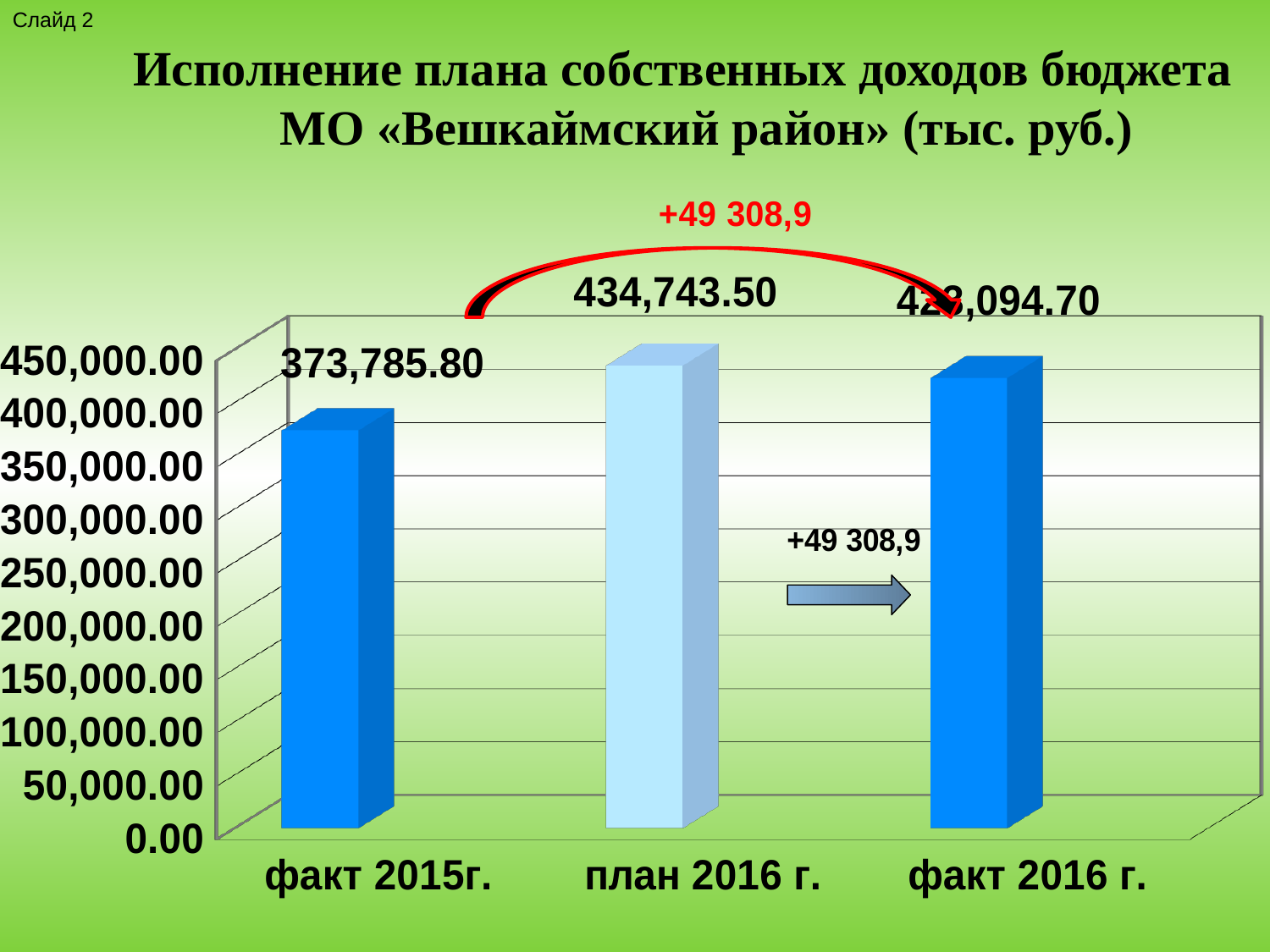

Слайд 2

[unsupported chart]

Исполнение плана собственных доходов бюджета МО «Вешкаймский район» (тыс. руб.)